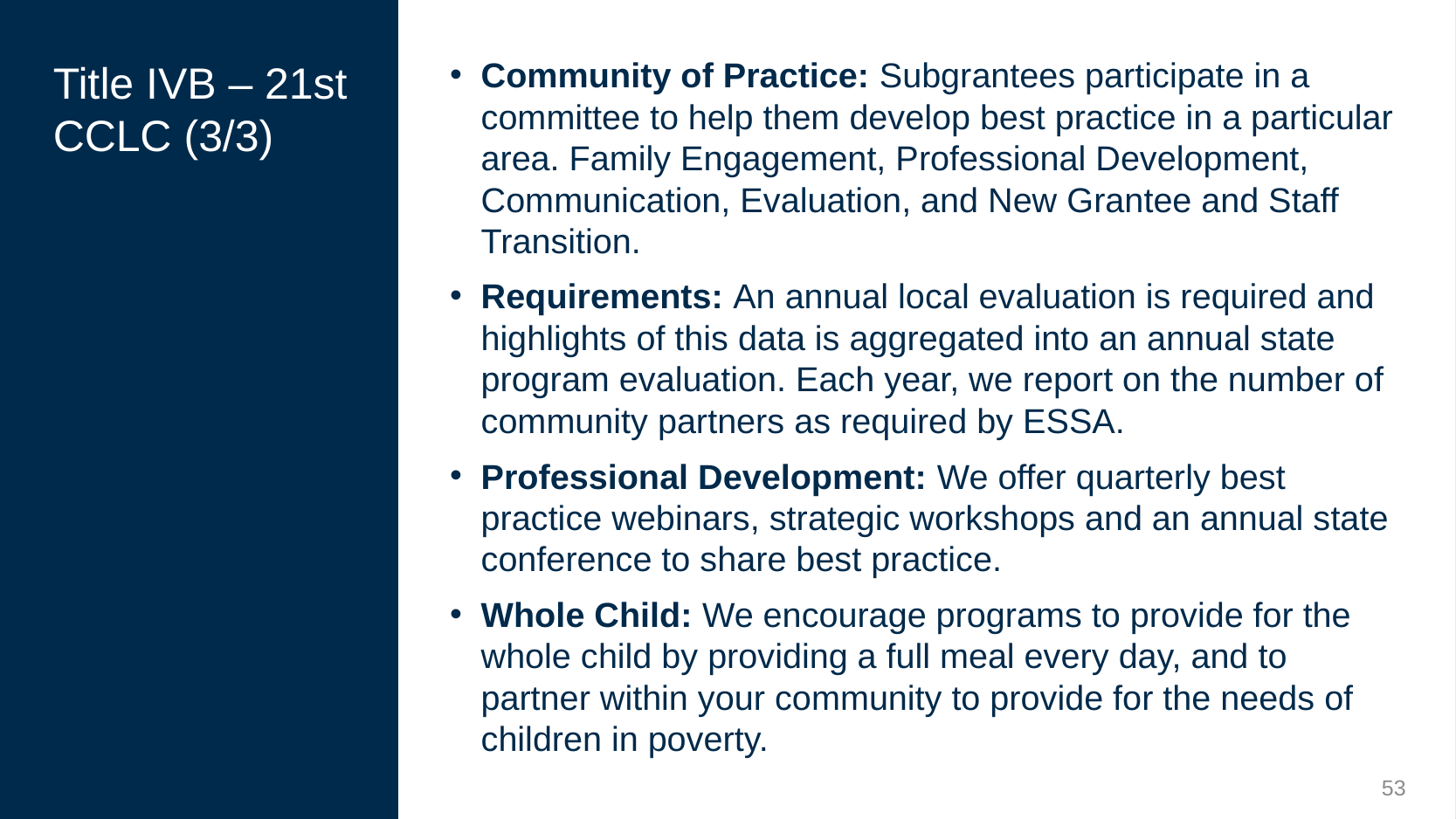

Community of Practice: Subgrantees participate in a committee to help them develop best practice in a particular area. Family Engagement, Professional Development, Communication, Evaluation, and New Grantee and Staff Transition.
Requirements: An annual local evaluation is required and highlights of this data is aggregated into an annual state program evaluation. Each year, we report on the number of community partners as required by ESSA.
Professional Development: We offer quarterly best practice webinars, strategic workshops and an annual state conference to share best practice.
Whole Child: We encourage programs to provide for the whole child by providing a full meal every day, and to partner within your community to provide for the needs of children in poverty.
# Title IVB – 21st CCLC (3/3)
53